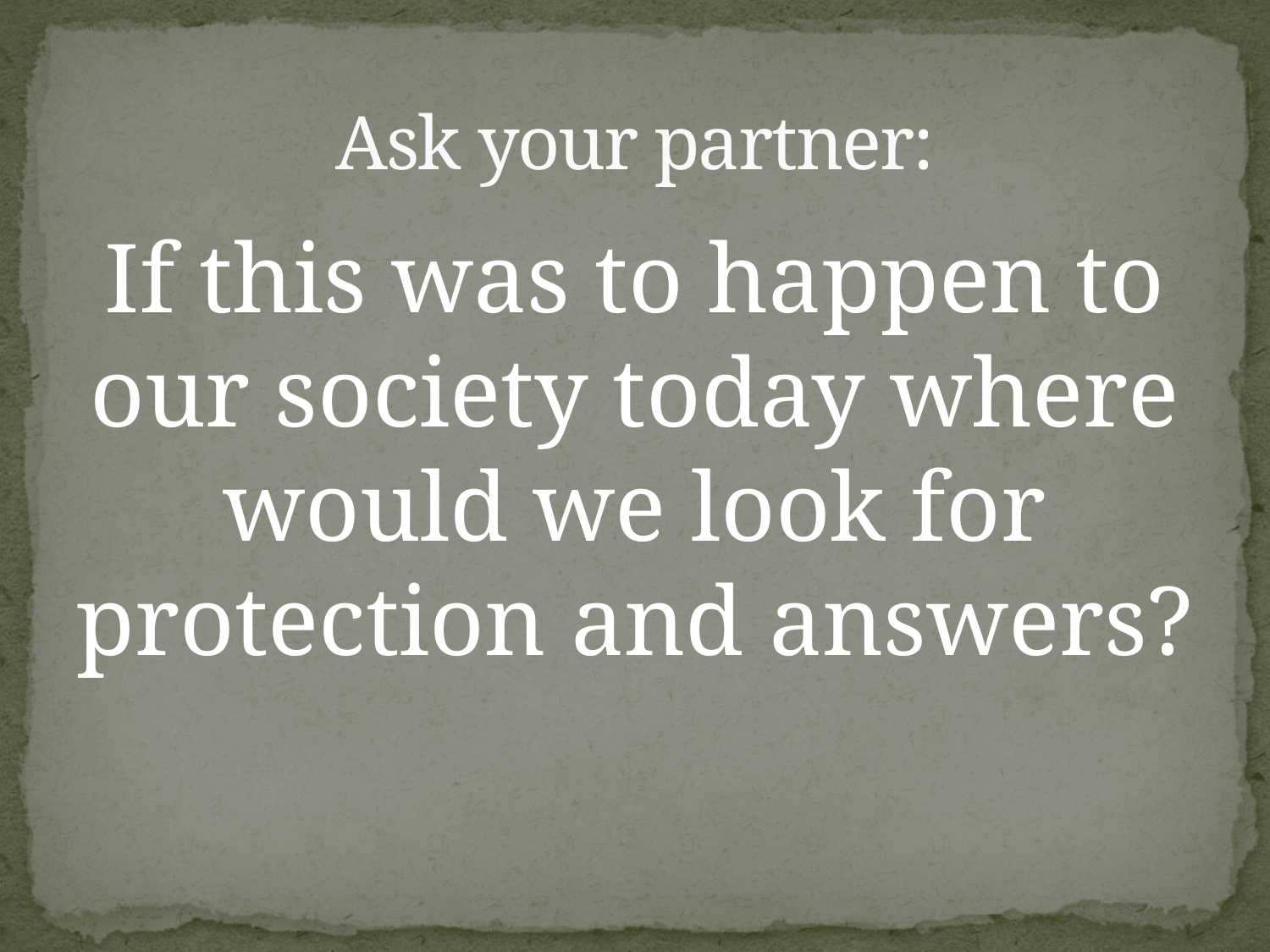

# Ask your partner:
If this was to happen to our society today where would we look for protection and answers?